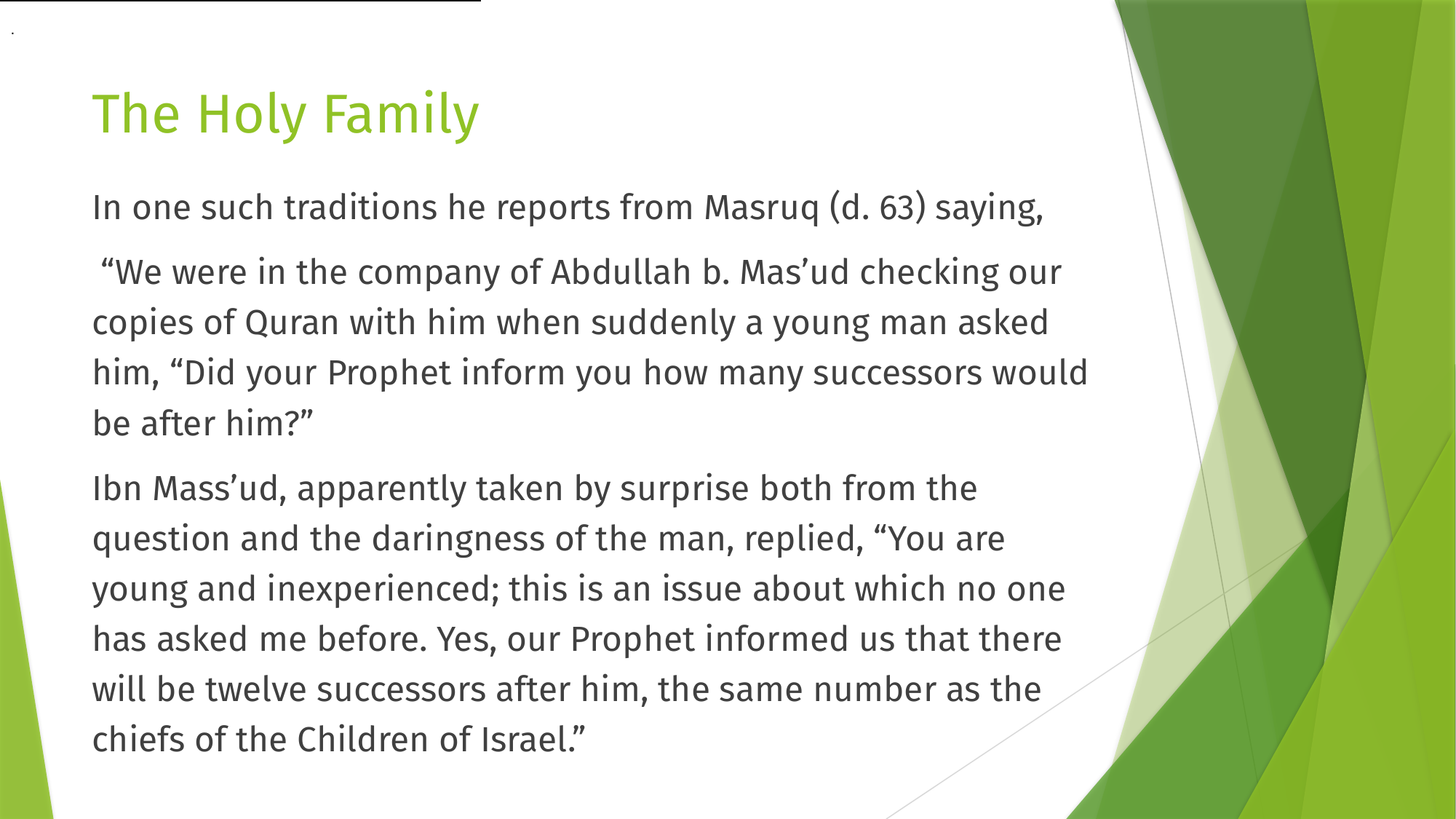

.
# The Holy Family
In one such traditions he reports from Masruq (d. 63) saying,
 “We were in the company of Abdullah b. Mas’ud checking our copies of Quran with him when suddenly a young man asked him, “Did your Prophet inform you how many successors would be after him?”
Ibn Mass’ud, apparently taken by surprise both from the question and the daringness of the man, replied, “You are young and inexperienced; this is an issue about which no one has asked me before. Yes, our Prophet informed us that there will be twelve successors after him, the same number as the chiefs of the Children of Israel.”